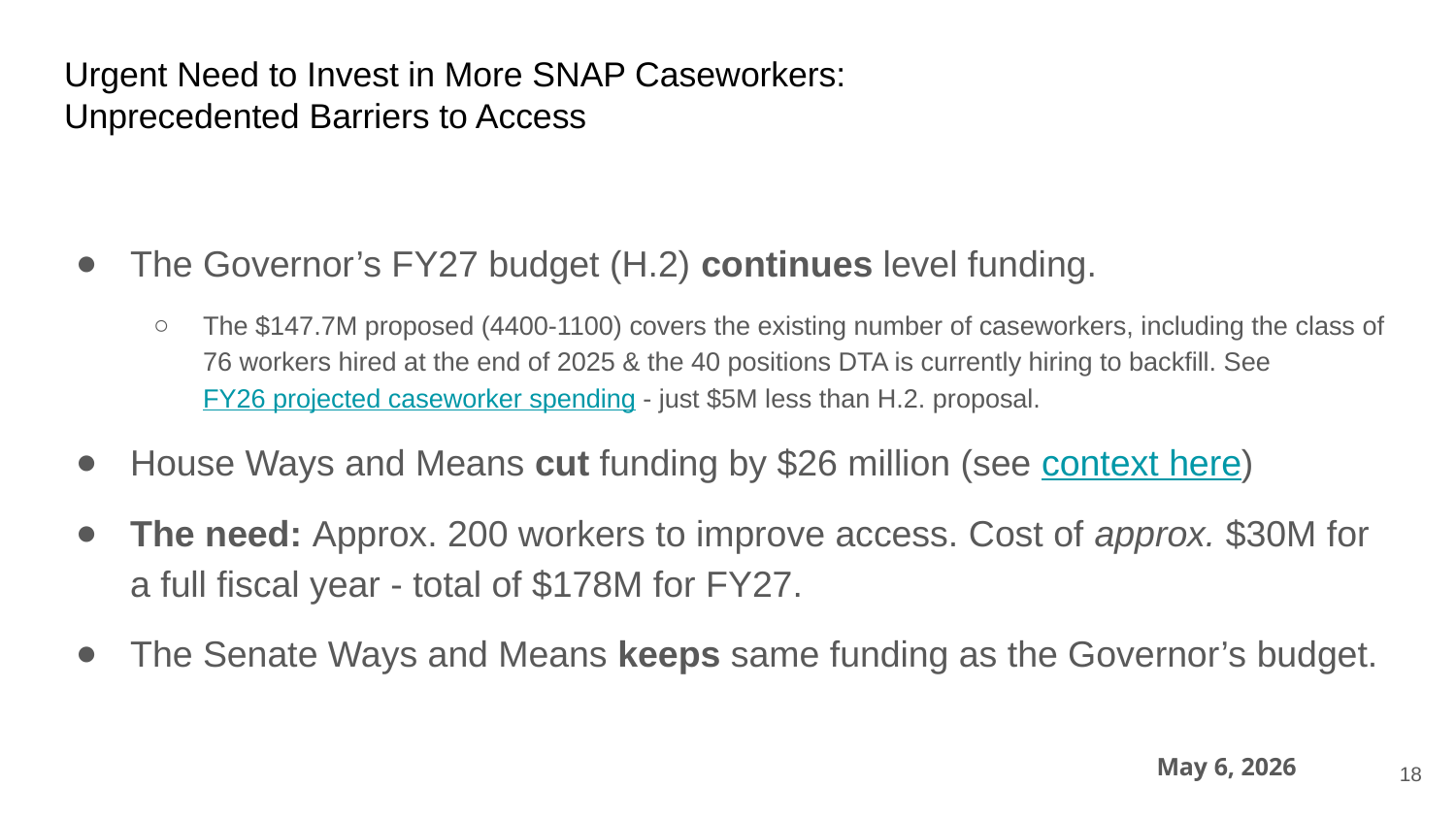

Urgent Need to Invest in More SNAP Caseworkers:
Unprecedented Barriers to Access

The Governor’s FY27 budget (H.2) continues level funding.
The $147.7M proposed (4400-1100) covers the existing number of caseworkers, including the class of 76 workers hired at the end of 2025 & the 40 positions DTA is currently hiring to backfill. See FY26 projected caseworker spending - just $5M less than H.2. proposal.
House Ways and Means cut funding by $26 million (see context here)
The need: Approx. 200 workers to improve access. Cost of approx. $30M for a full fiscal year - total of $178M for FY27.
The Senate Ways and Means keeps same funding as the Governor’s budget.
May 6, 2026
18